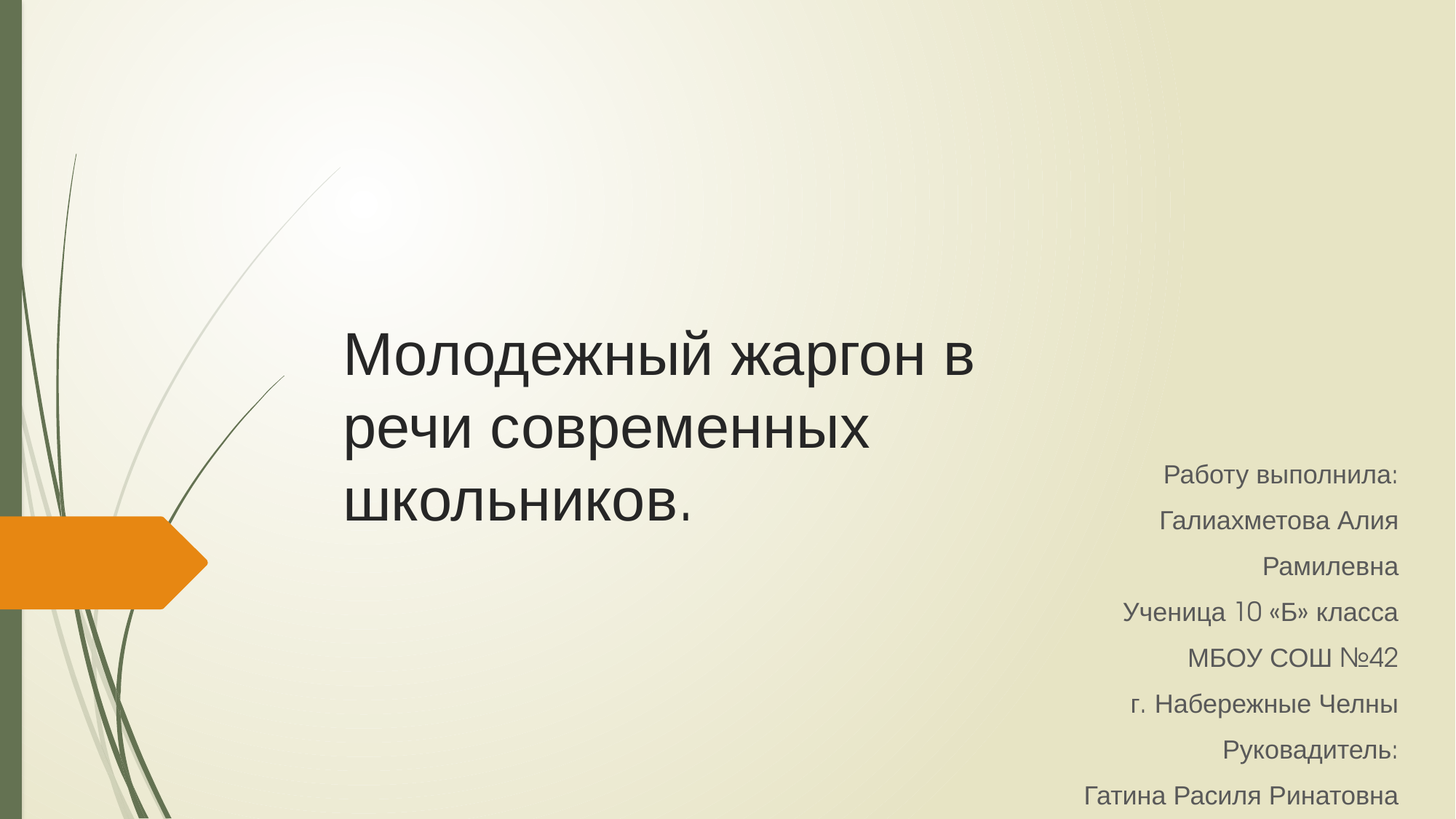

# Молодежный жаргон в речи современных школьников.
Работу выполнила:
Галиахметова Алия
Рамилевна
Ученица 10 «Б» класса
МБОУ СОШ №42
г. Набережные Челны
Руковадитель:
Гатина Расиля Ринатовна